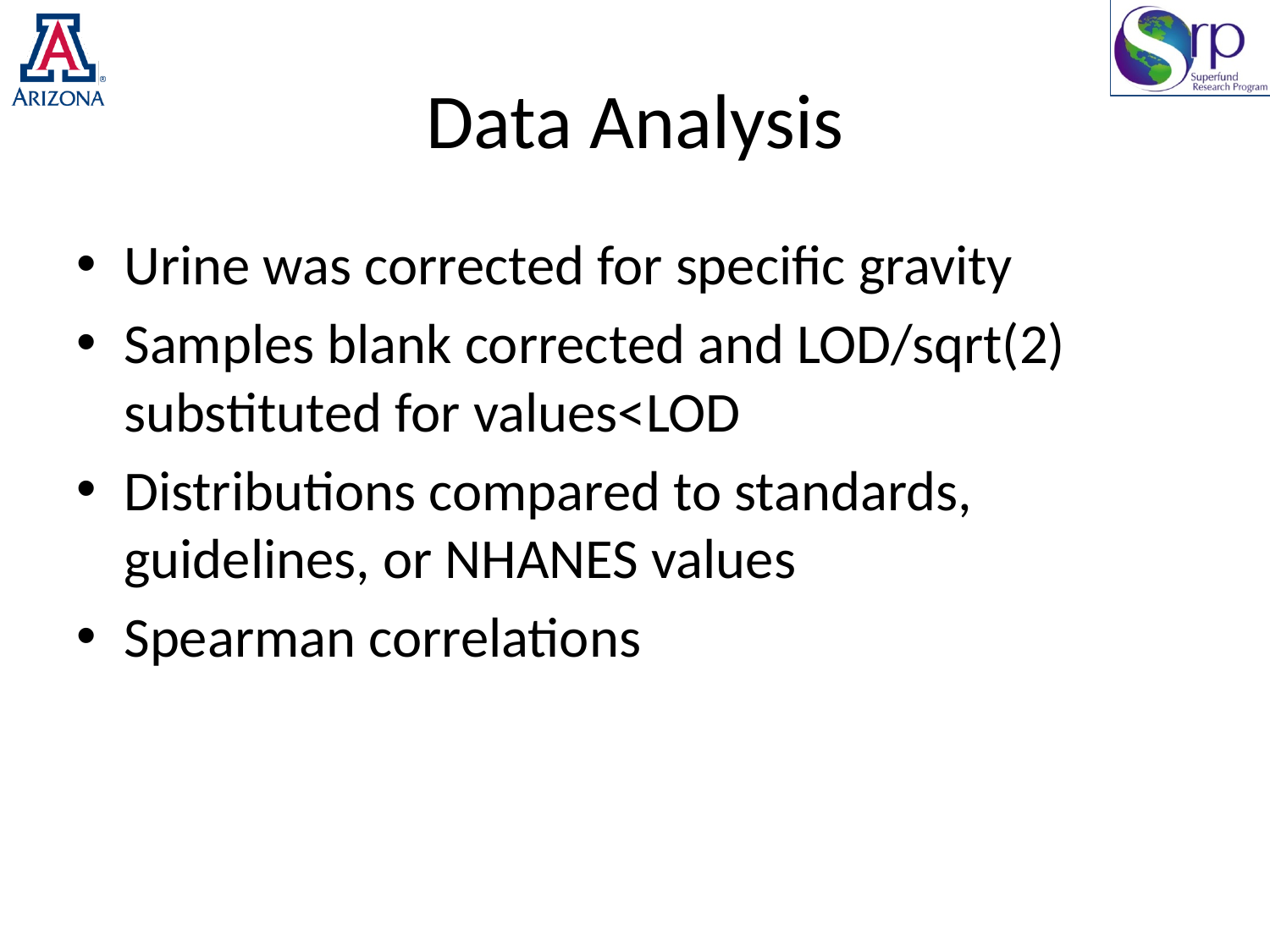

# Data Analysis
Urine was corrected for specific gravity
Samples blank corrected and LOD/sqrt(2) substituted for values<LOD
Distributions compared to standards, guidelines, or NHANES values
Spearman correlations